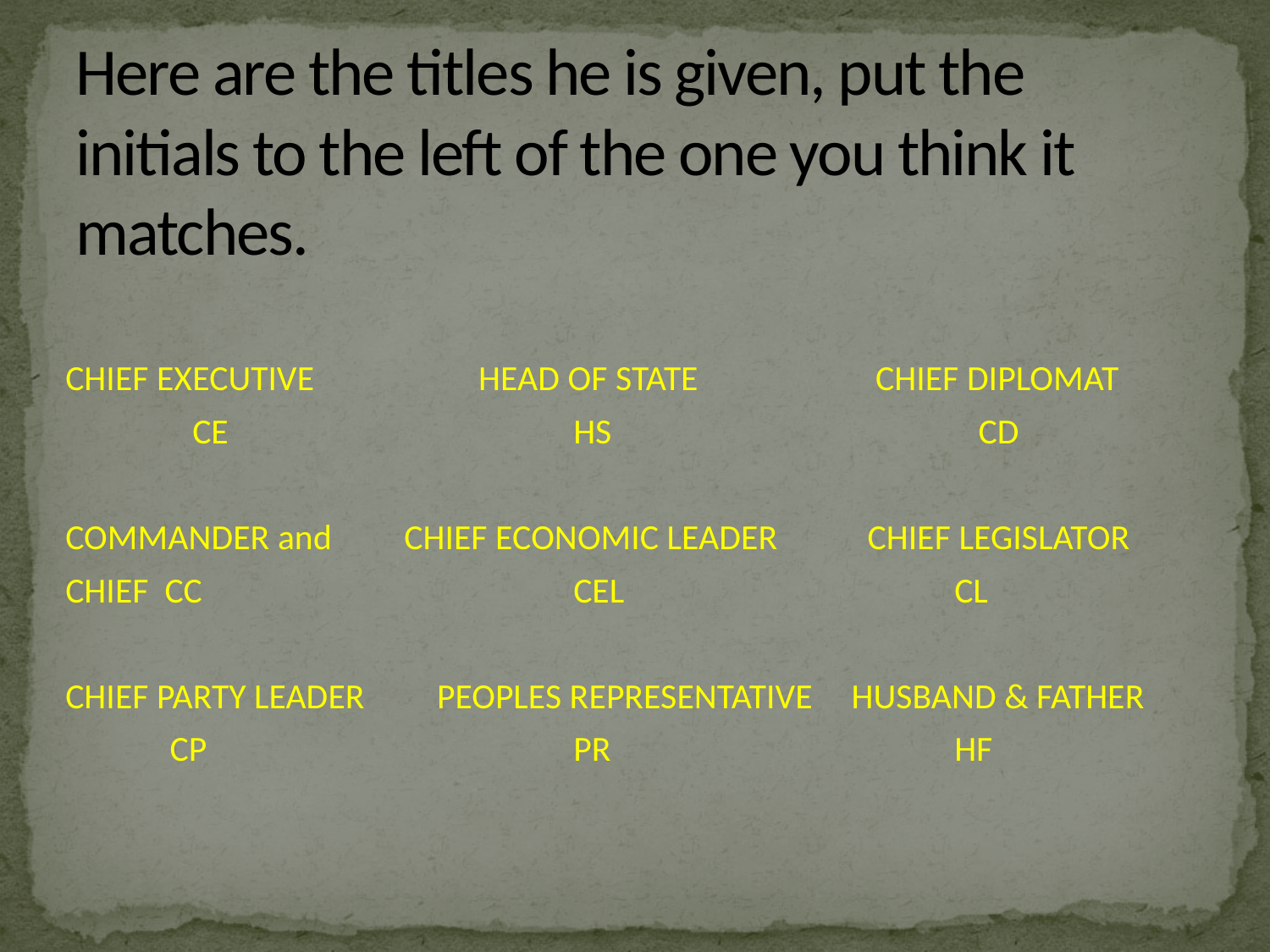

# Here are the titles he is given, put the initials to the left of the one you think it matches.
CHIEF EXECUTIVE	   	    HEAD OF STATE		      CHIEF DIPLOMAT
	CE			HS			   CD

COMMANDER and         CHIEF ECONOMIC LEADER	     CHIEF LEGISLATOR
CHIEF  CC			CEL			CL

CHIEF PARTY LEADER         PEOPLES REPRESENTATIVE	   HUSBAND & FATHER
             CP			PR 			HF